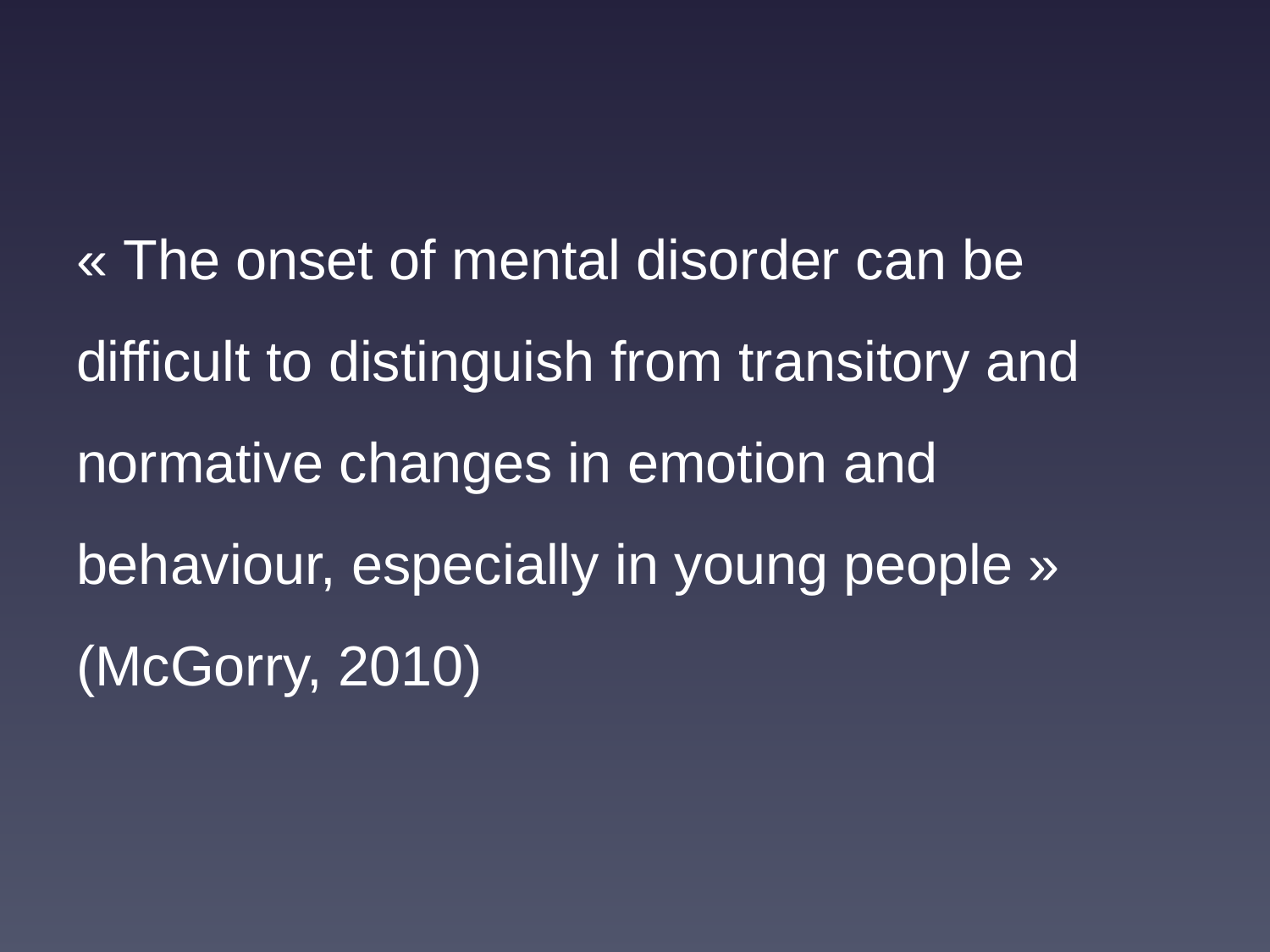

« The onset of mental disorder can be difficult to distinguish from transitory and normative changes in emotion and behaviour, especially in young people » (McGorry, 2010)